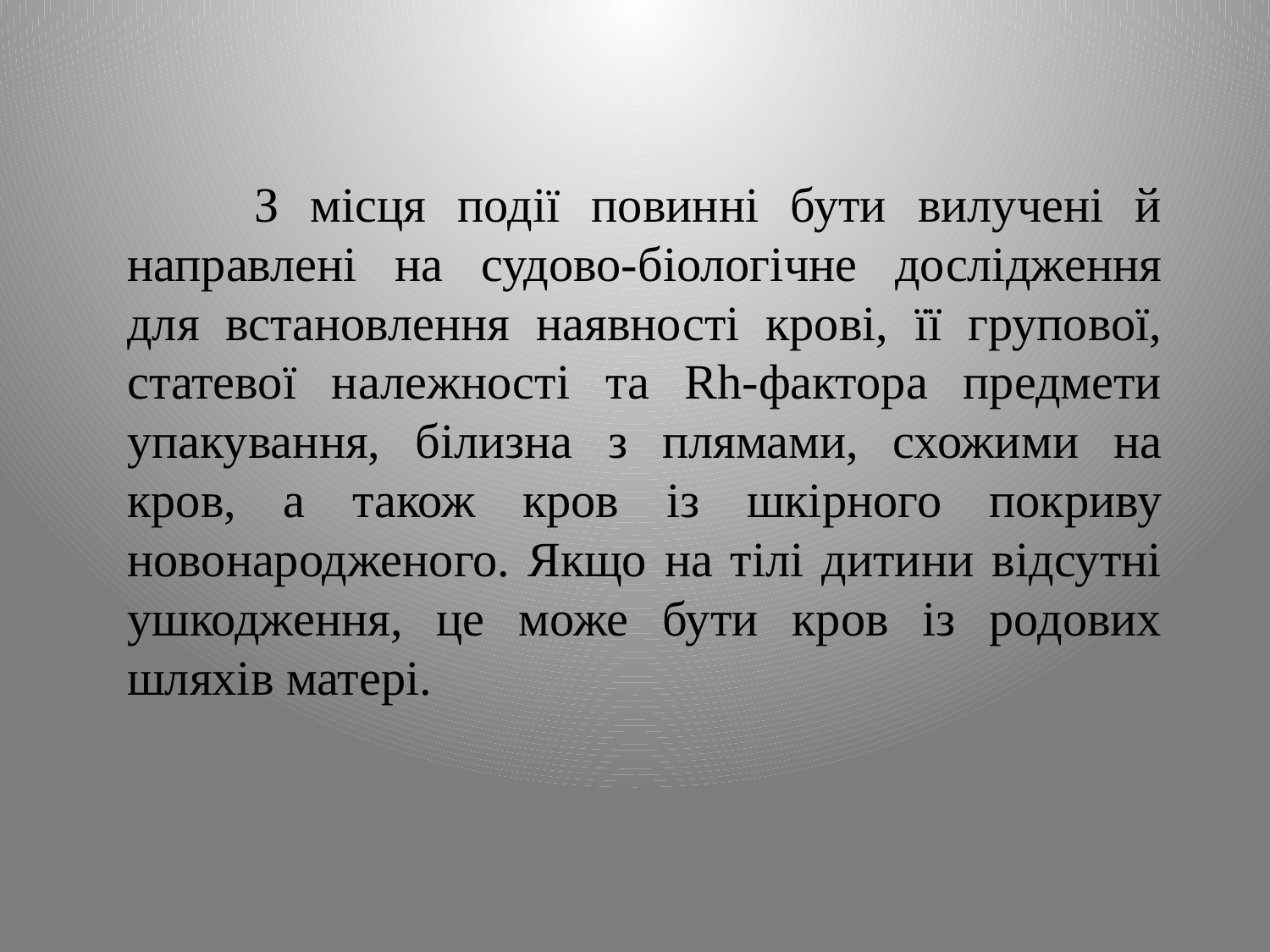

З місця події повинні бути вилучені й направлені на судово-біологічне дослідження для встановлення наявності крові, її групової, статевої належності та Rh-фактора предмети упакування, білизна з плямами, схожими на кров, а також кров із шкірного покриву новонародженого. Якщо на тілі дитини відсутні ушкодження, це може бути кров із родових шляхів матері.